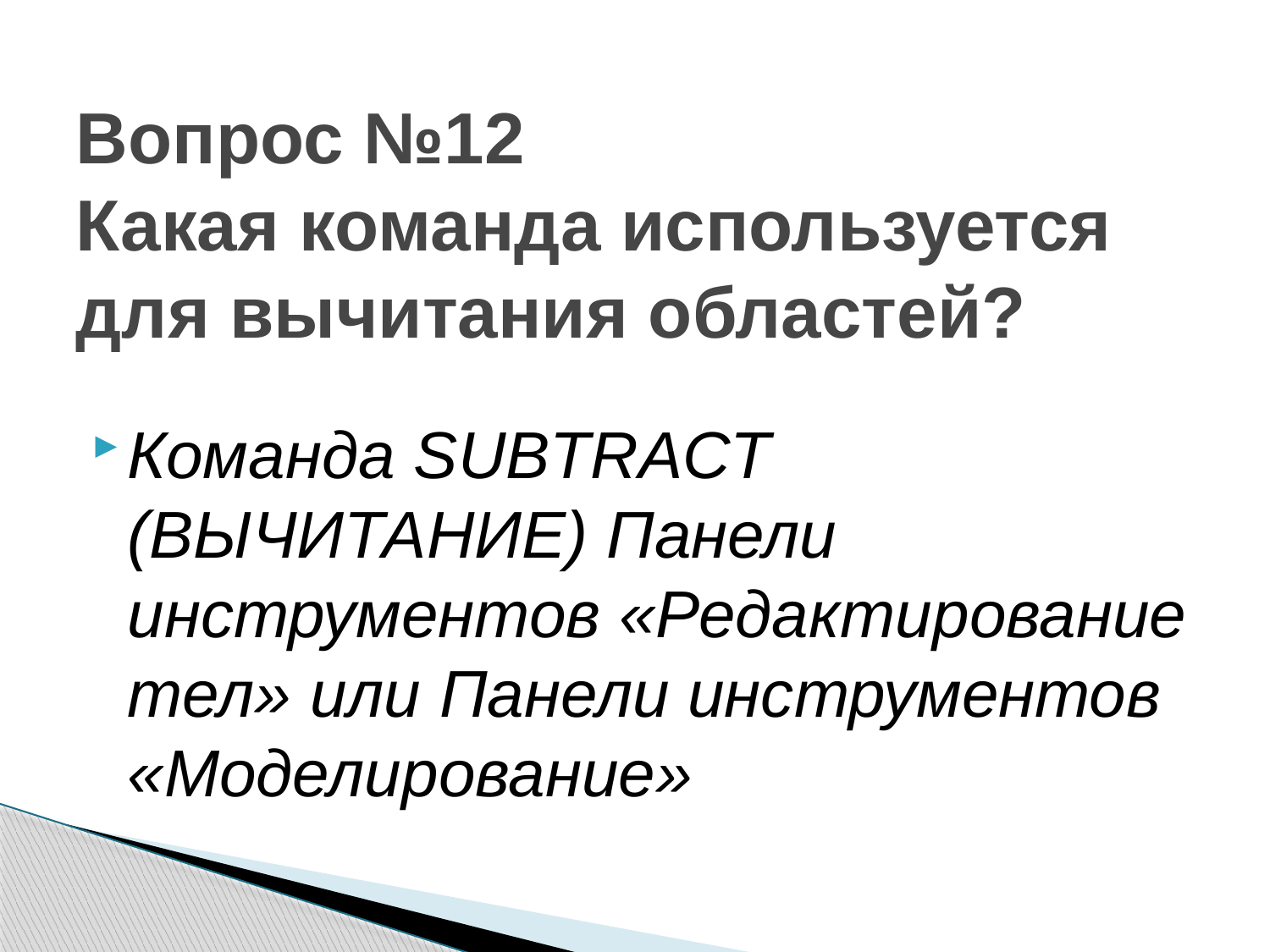

# Вопрос №12 Какая команда используется для вычитания областей?
Команда SUBTRACT (ВЫЧИТАНИЕ) Панели инструментов «Редактирование тел» или Панели инструментов «Моделирование»